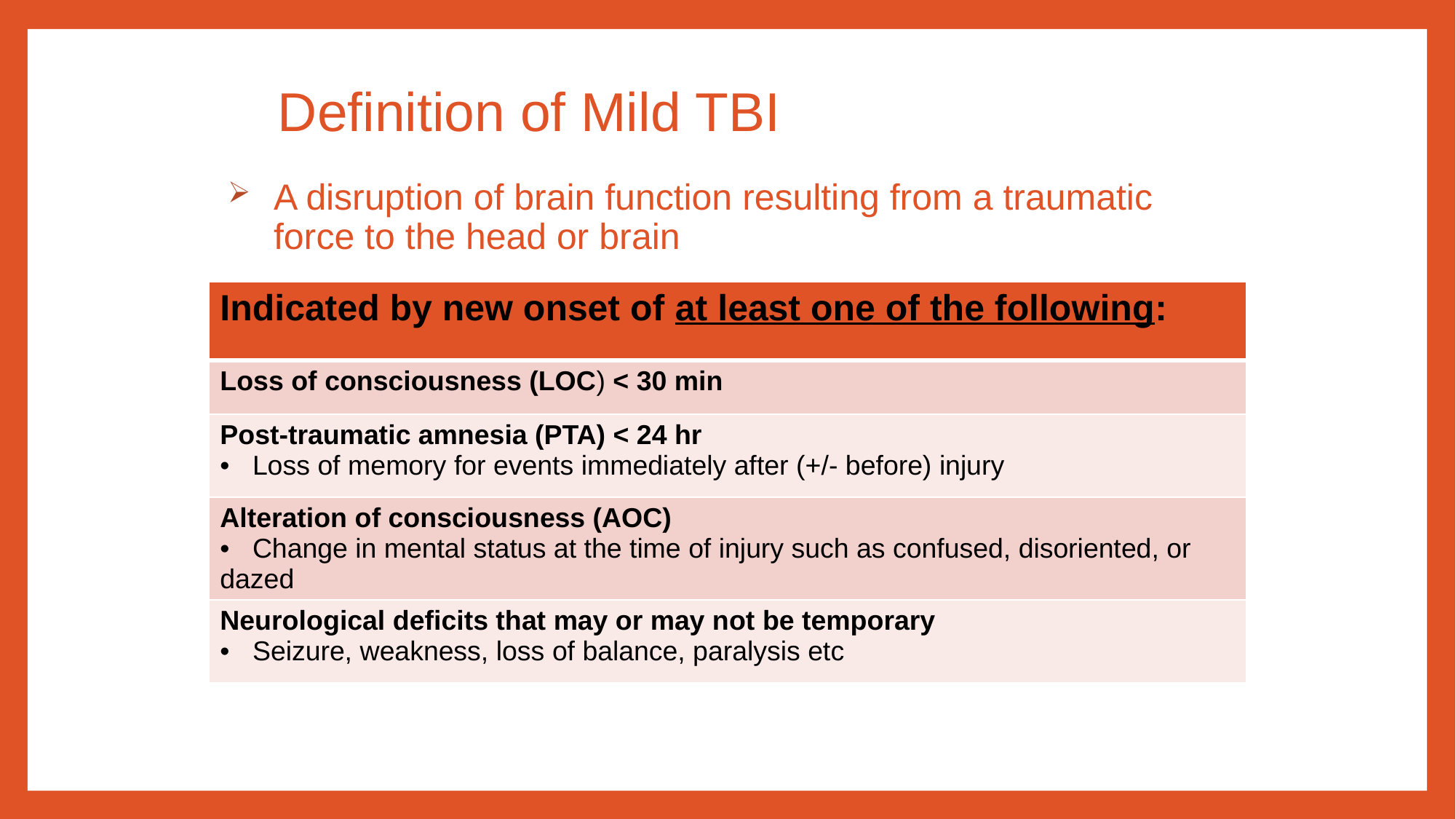

# Definition of Mild TBI
A disruption of brain function resulting from a traumatic force to the head or brain

| Indicated by new onset of at least one of the following: |
| --- |
| Loss of consciousness (LOC) < 30 min |
| Post-traumatic amnesia (PTA) < 24 hr Loss of memory for events immediately after (+/- before) injury |
| Alteration of consciousness (AOC) Change in mental status at the time of injury such as confused, disoriented, or dazed |
| Neurological deficits that may or may not be temporary Seizure, weakness, loss of balance, paralysis etc |